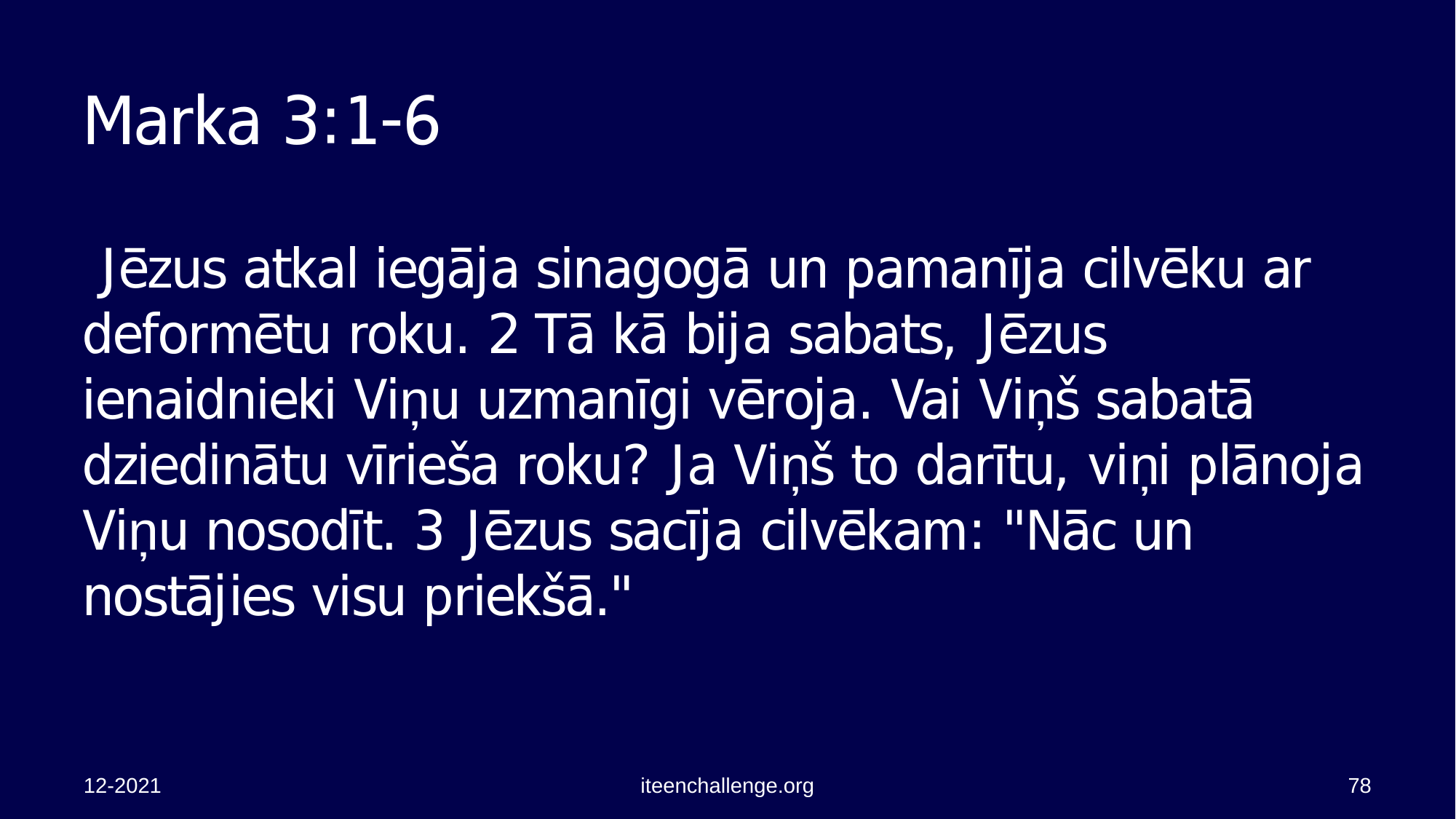

# Marka 3:1-6
 Jēzus atkal iegāja sinagogā un pamanīja cilvēku ar deformētu roku. 2 Tā kā bija sabats, Jēzus ienaidnieki Viņu uzmanīgi vēroja. Vai Viņš sabatā dziedinātu vīrieša roku? Ja Viņš to darītu, viņi plānoja Viņu nosodīt. 3 Jēzus sacīja cilvēkam: "Nāc un nostājies visu priekšā."

12-2021
iteenchallenge.org
78